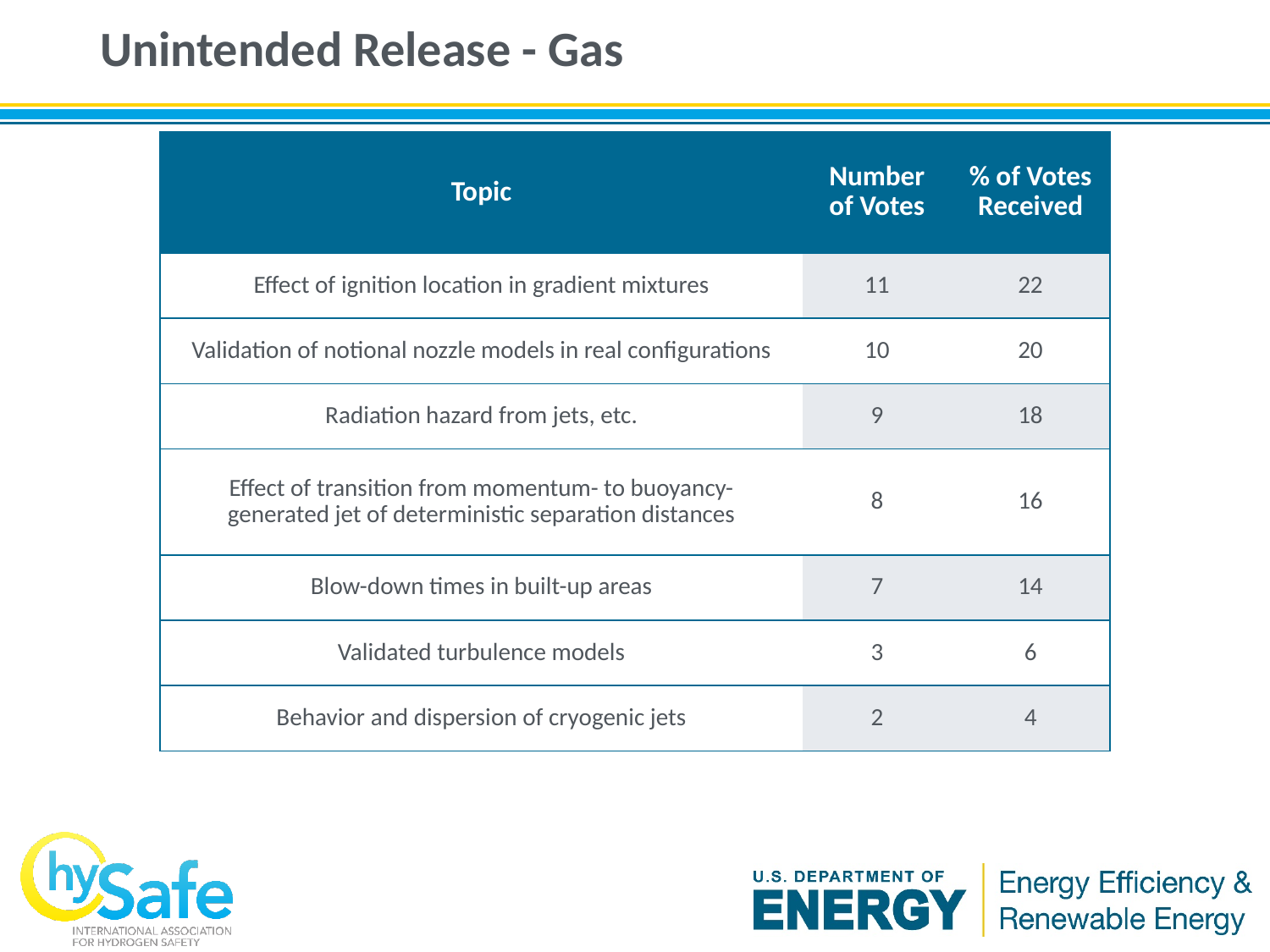

# Unintended Release - Gas
| Topic | Number of Votes | % of Votes Received |
| --- | --- | --- |
| Effect of ignition location in gradient mixtures | 11 | 22 |
| Validation of notional nozzle models in real configurations | 10 | 20 |
| Radiation hazard from jets, etc. | 9 | 18 |
| Effect of transition from momentum- to buoyancy- generated jet of deterministic separation distances | 8 | 16 |
| Blow-down times in built-up areas | 7 | 14 |
| Validated turbulence models | 3 | 6 |
| Behavior and dispersion of cryogenic jets | 2 | 4 |